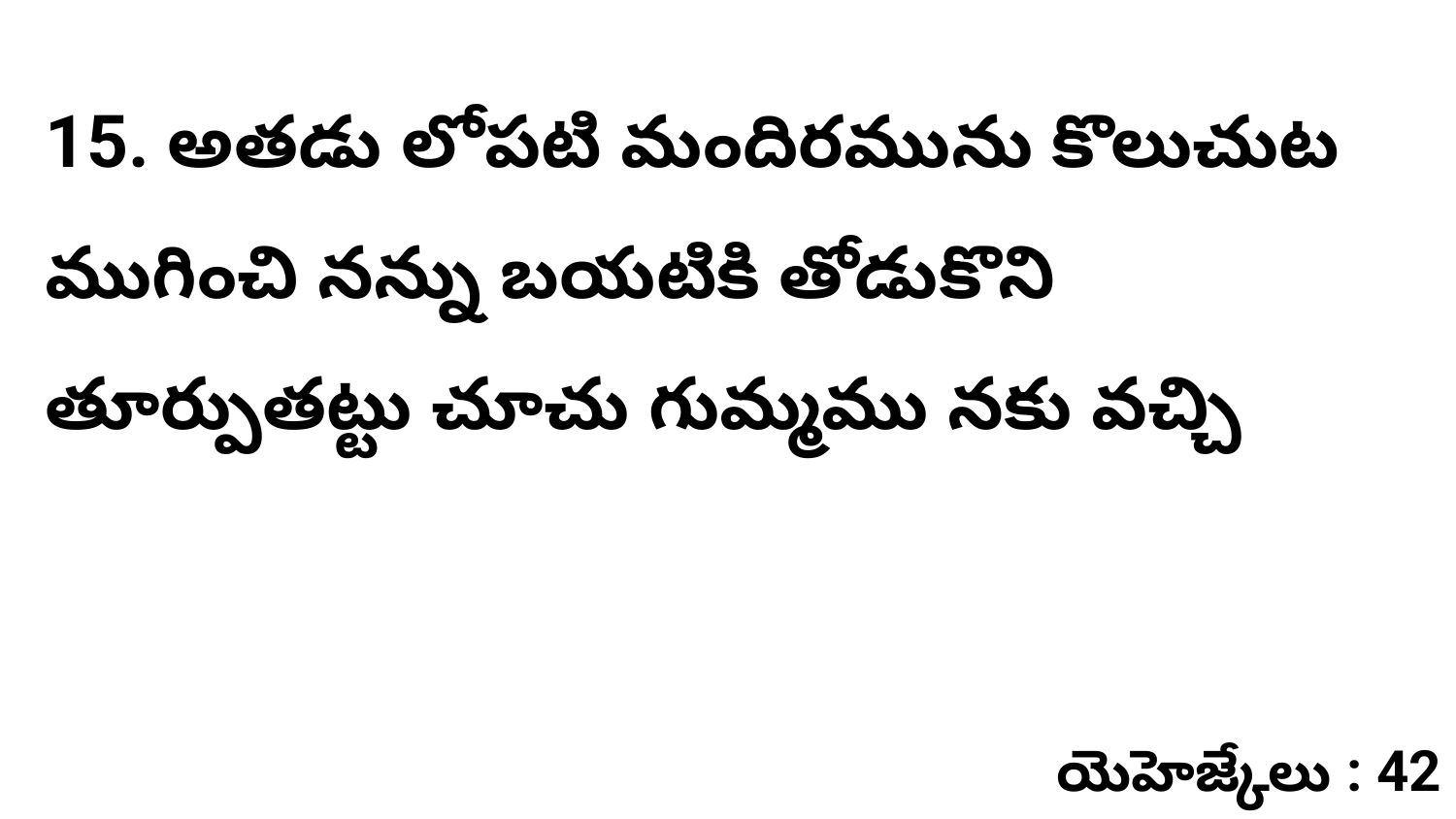

15. అతడు లోపటి మందిరమును కొలుచుట ముగించి నన్ను బయటికి తోడుకొని తూర్పుతట్టు చూచు గుమ్మము నకు వచ్చి
యెహెజ్కేలు : 42